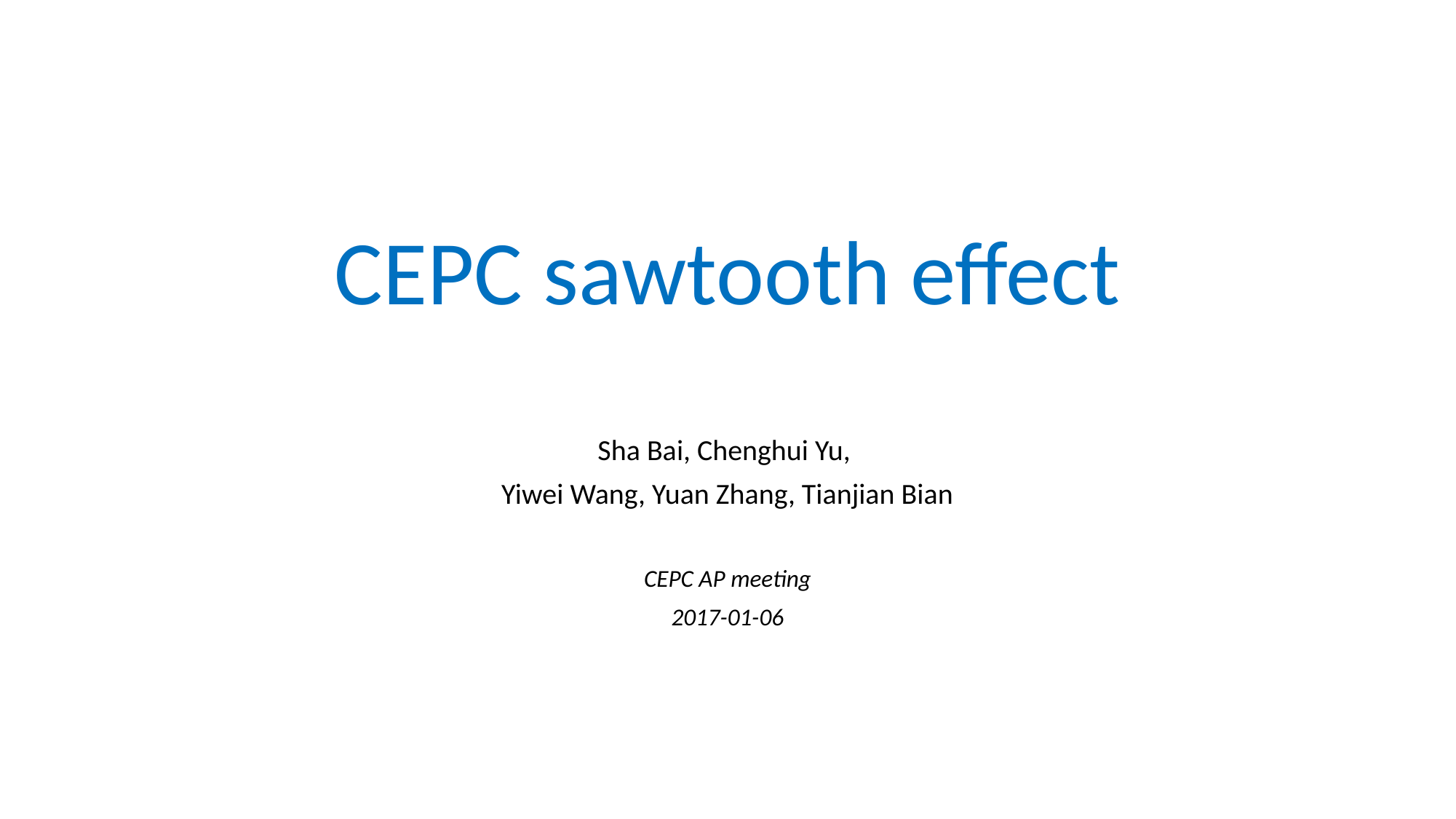

# CEPC sawtooth effect
Sha Bai, Chenghui Yu,
Yiwei Wang, Yuan Zhang, Tianjian Bian

CEPC AP meeting
2017-01-06